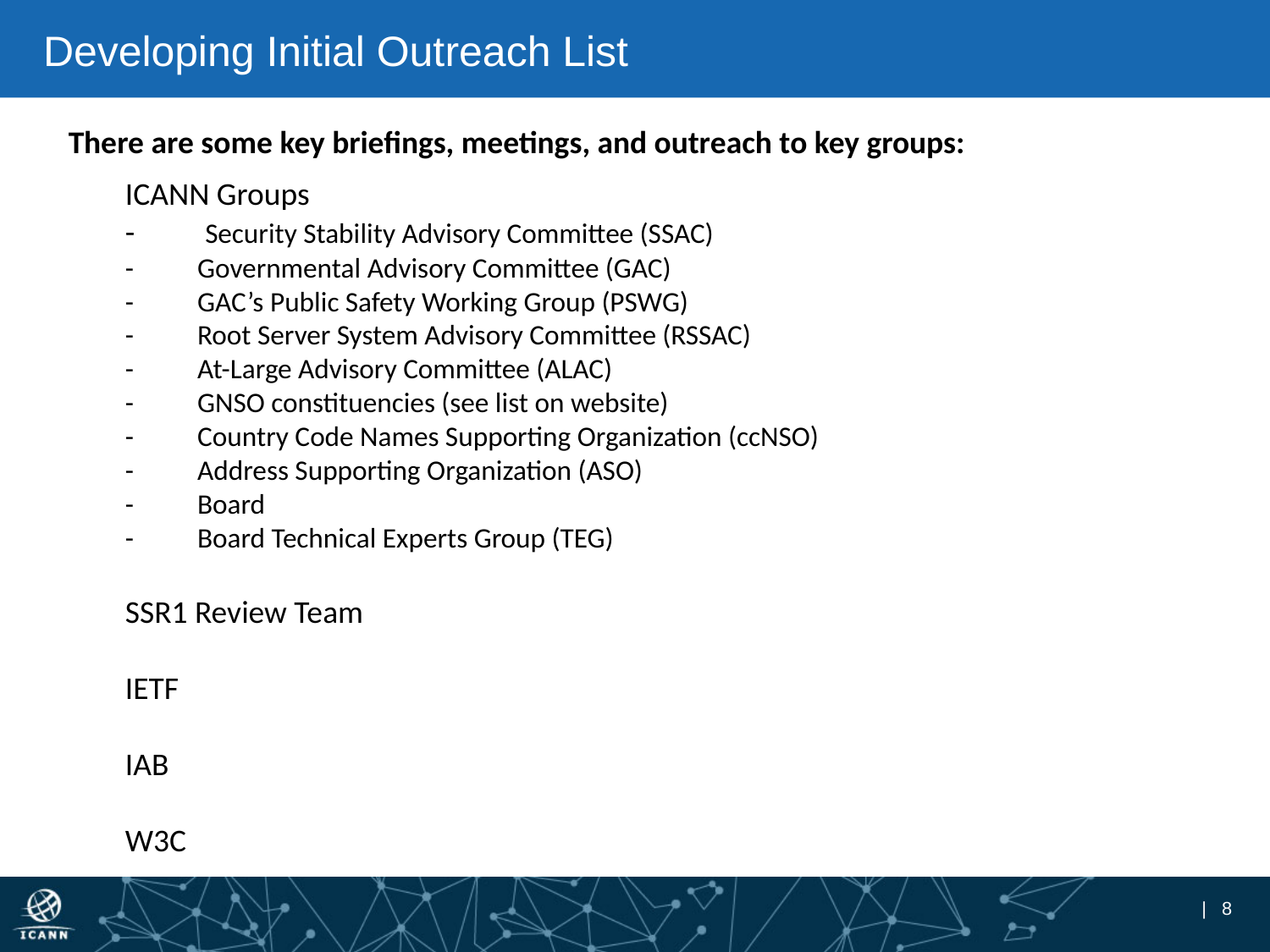

# Developing Initial Outreach List
There are some key briefings, meetings, and outreach to key groups:
ICANN Groups
-          Security Stability Advisory Committee (SSAC)
-          Governmental Advisory Committee (GAC)
-          GAC’s Public Safety Working Group (PSWG)
-          Root Server System Advisory Committee (RSSAC)
-          At-Large Advisory Committee (ALAC)
-          GNSO constituencies (see list on website)
-          Country Code Names Supporting Organization (ccNSO)
-          Address Supporting Organization (ASO)
-          Board
-          Board Technical Experts Group (TEG)

SSR1 Review Team

IETF

IAB

W3C